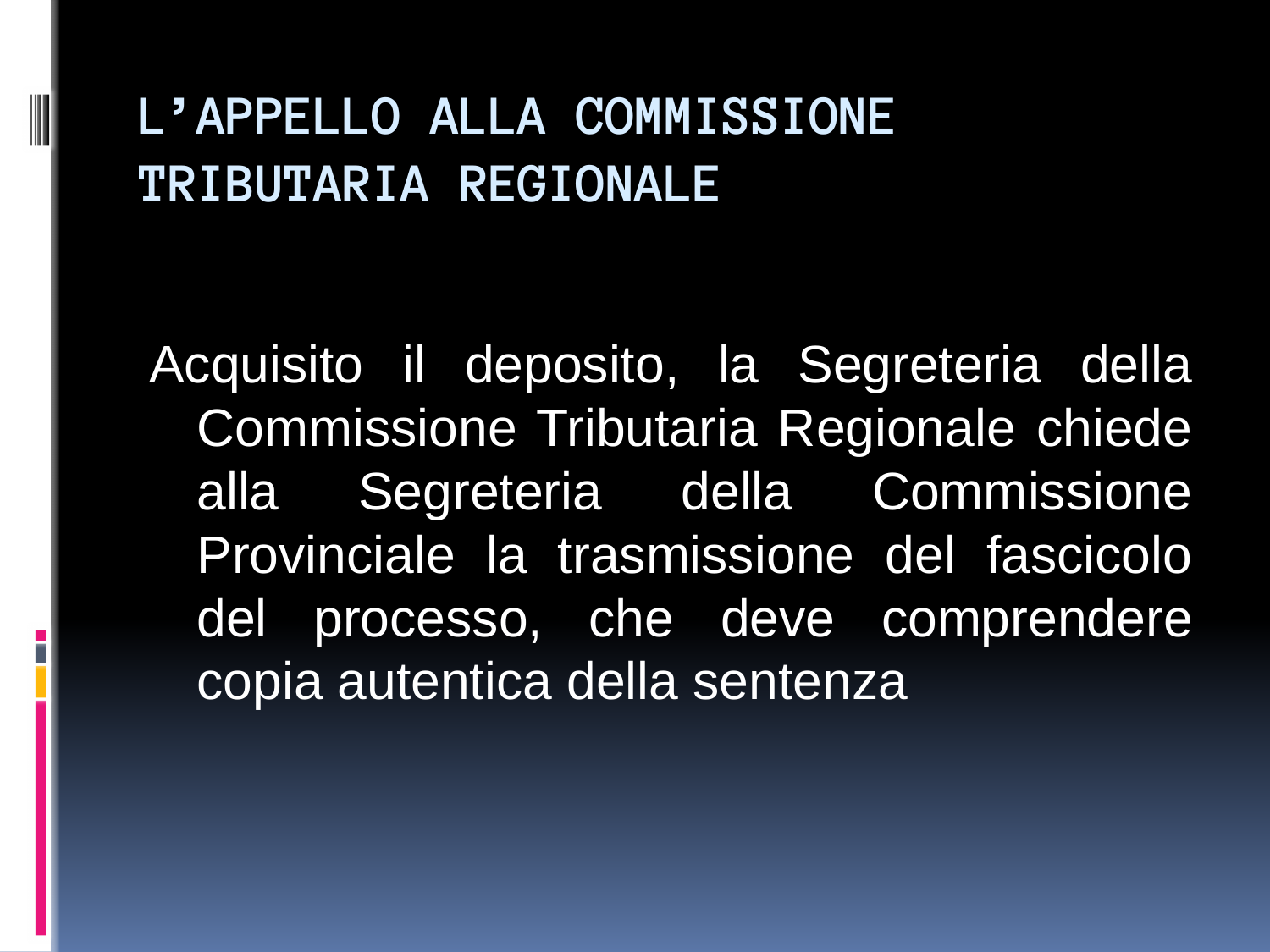

# L’APPELLO ALLA COMMISSIONE TRIBUTARIA REGIONALE

Acquisito il deposito, la Segreteria della Commissione Tributaria Regionale chiede alla Segreteria della Commissione Provinciale la trasmissione del fascicolo del processo, che deve comprendere copia autentica della sentenza